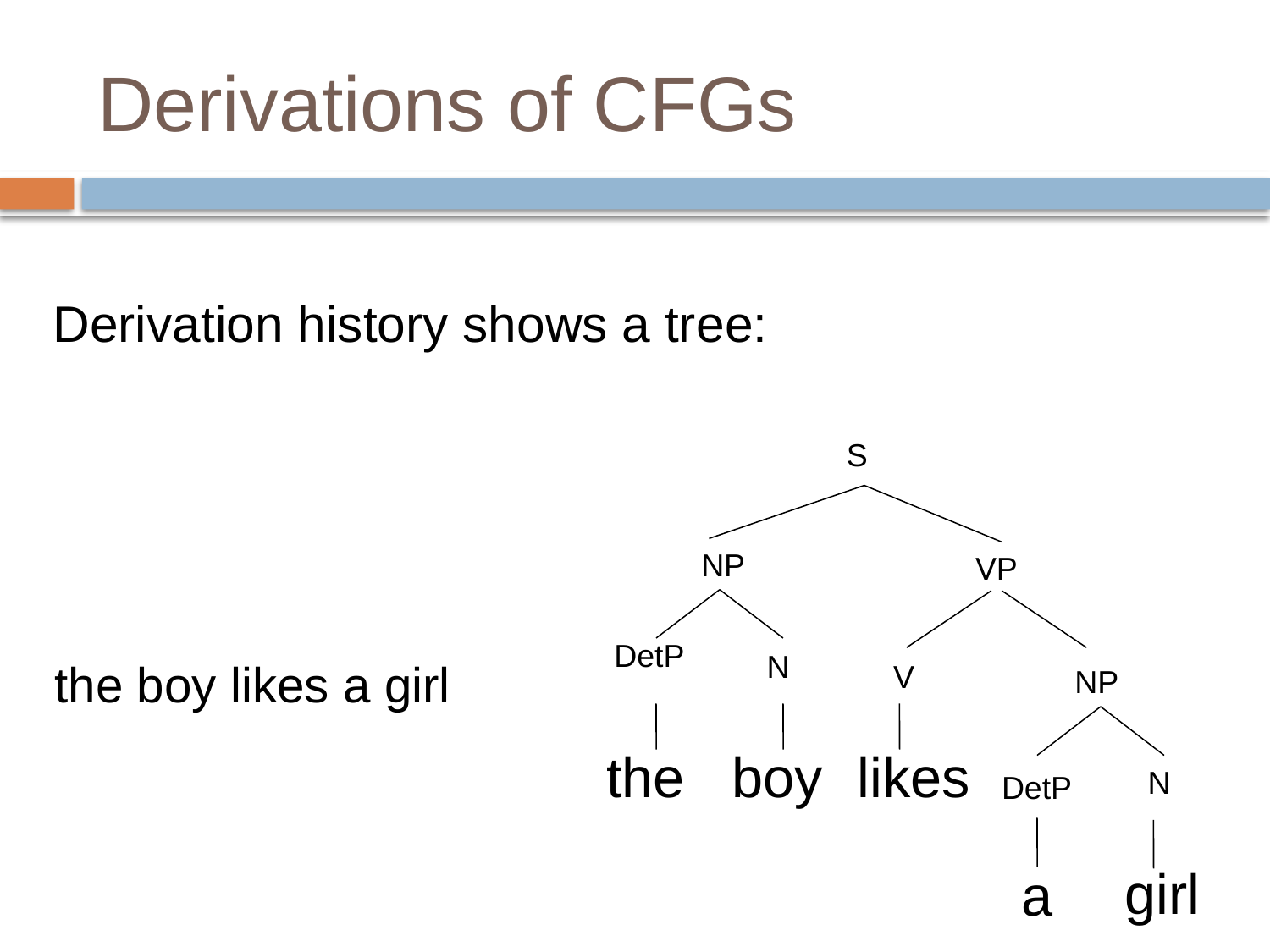

# Derivations of CFGs

Derivation history shows a tree:
S

NP
VP

DetP
N
the boy likes a girl
V
NP

the
boy
likes
N
DetP

girl
a